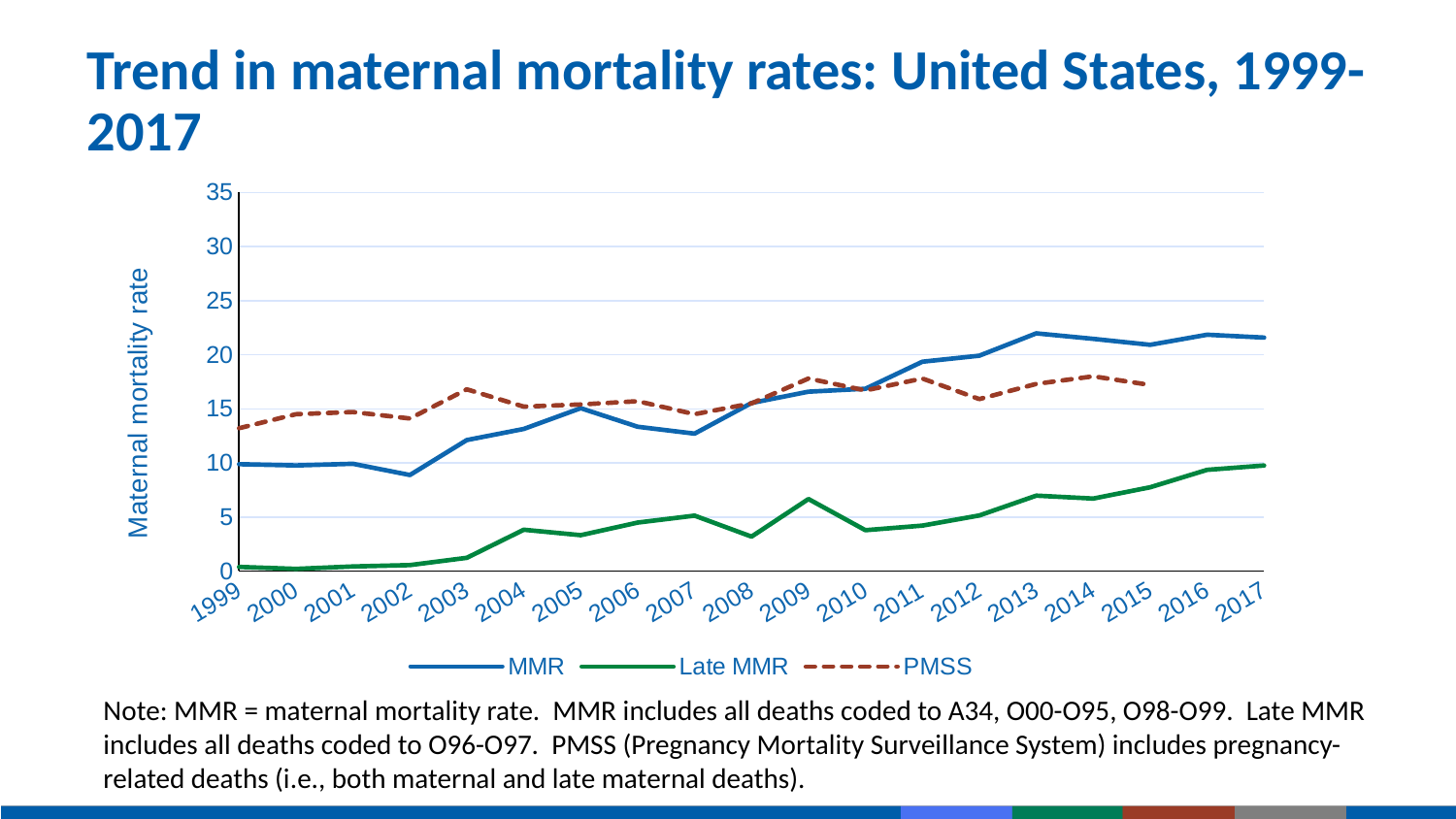

# Trend in maternal mortality rates: United States, 1999-2017

### Chart

| Category | MMR | Late MMR | PMSS |
|---|---|---|---|
| 1999 | 9.875191221333848 | 0.3788436529923471 | 13.2 |
| 2000 | 9.756544645800473 | 0.1971019120363732 | 14.5 |
| 2001 | 9.910746154990656 | 0.4222623675058676 | 14.7 |
| 2002 | 8.876785738262626 | 0.5470288130021786 | 14.1 |
| 2003 | 12.102837443000526 | 1.2225088326263158 | 16.8 |
| 2004 | 13.132129652056928 | 3.8180451025424778 | 15.2 |
| 2005 | 15.054312722295775 | 3.3104989453523617 | 15.4 |
| 2006 | 13.339413042382526 | 4.477729158339302 | 15.7 |
| 2007 | 12.696256203036304 | 5.120205512538364 | 14.5 |
| 2008 | 15.537842415202226 | 3.1781950394731826 | 15.5 |
| 2009 | 16.583286226309806 | 6.657523667496638 | 17.8 |
| 2010 | 16.852586872084864 | 3.775579551461149 | 16.7 |
| 2011 | 19.349502603962474 | 4.198715597722576 | 17.8 |
| 2012 | 19.909730748087263 | 5.135546813039027 | 15.9 |
| 2013 | 21.972538903982294 | 6.968143124642533 | 17.3 |
| 2014 | 21.463984136711538 | 6.694957668810725 | 18.0 |
| 2015 | 20.91241994150052 | 7.741616997574712 | 17.2 |
| 2016 | 21.845598251338423 | 9.351537998542781 | None |
| 2017 | 21.579561665153676 | 9.752301906367526 | None |
Note: MMR = maternal mortality rate.  MMR includes all deaths coded to A34, O00-O95, O98-O99.  Late MMR includes all deaths coded to O96-O97.  PMSS (Pregnancy Mortality Surveillance System) includes pregnancy-related deaths (i.e., both maternal and late maternal deaths).